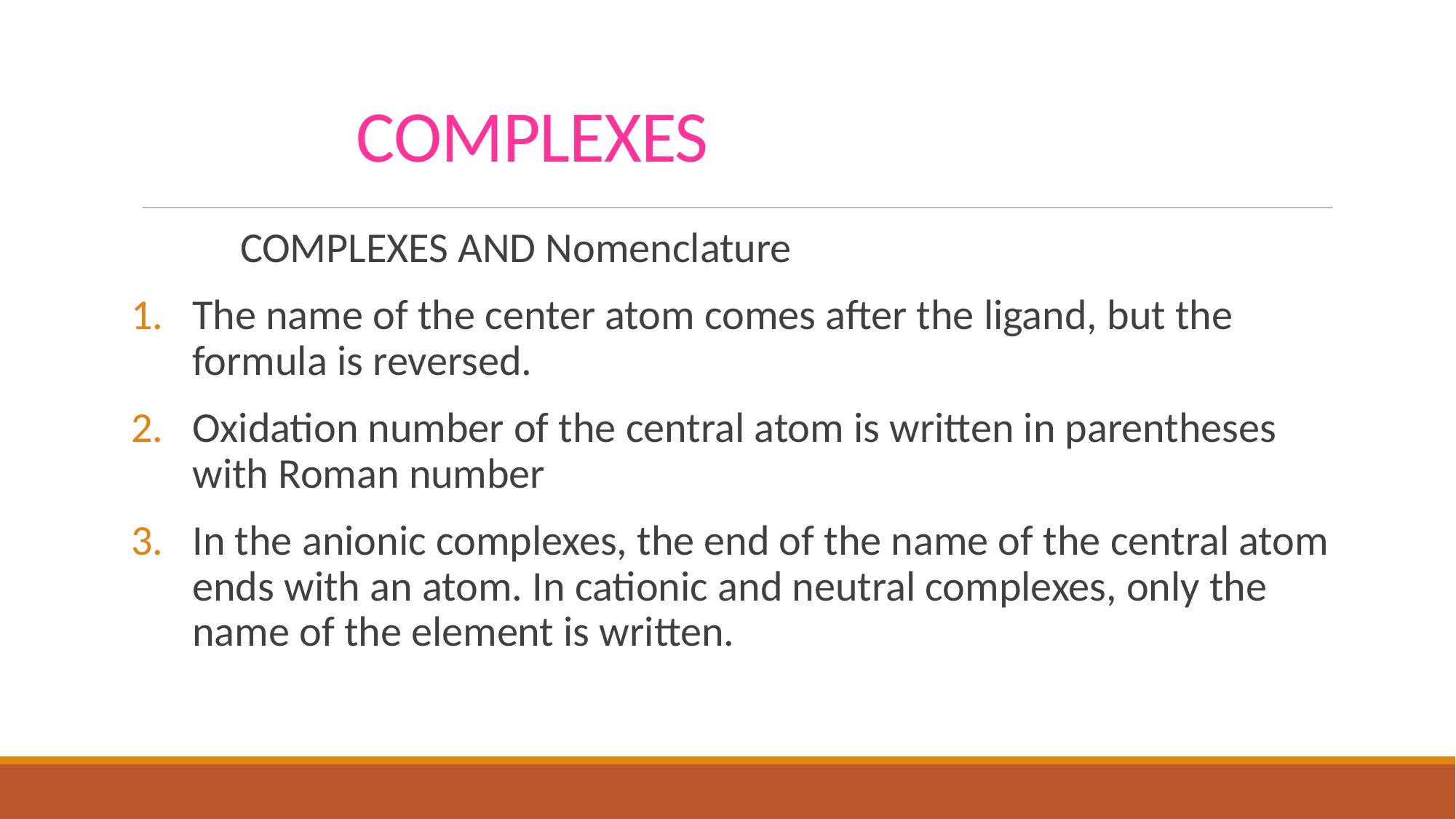

# COMPLEXES
	COMPLEXES AND Nomenclature
The name of the center atom comes after the ligand, but the formula is reversed.
Oxidation number of the central atom is written in parentheses with Roman number
In the anionic complexes, the end of the name of the central atom ends with an atom. In cationic and neutral complexes, only the name of the element is written.